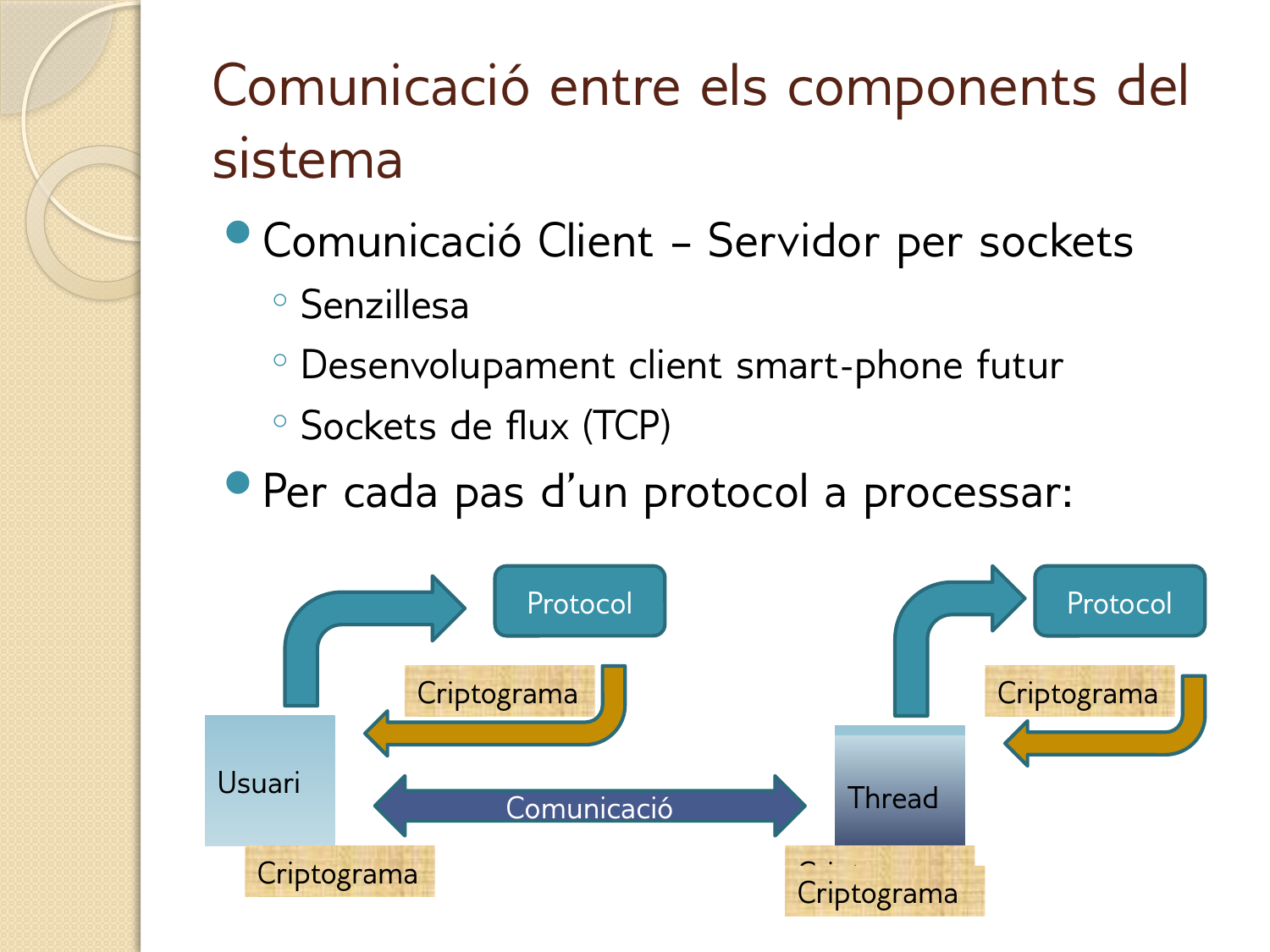

# Comunicació entre els components del sistema
Comunicació Client – Servidor per sockets
Senzillesa
Desenvolupament client smart-phone futur
Sockets de flux (TCP)
Per cada pas d’un protocol a processar:

Protocol

Protocol

Criptograma
Criptograma

Usuari
Gestor
Thread
Comunicació
Criptograma
Criptograma
Criptograma